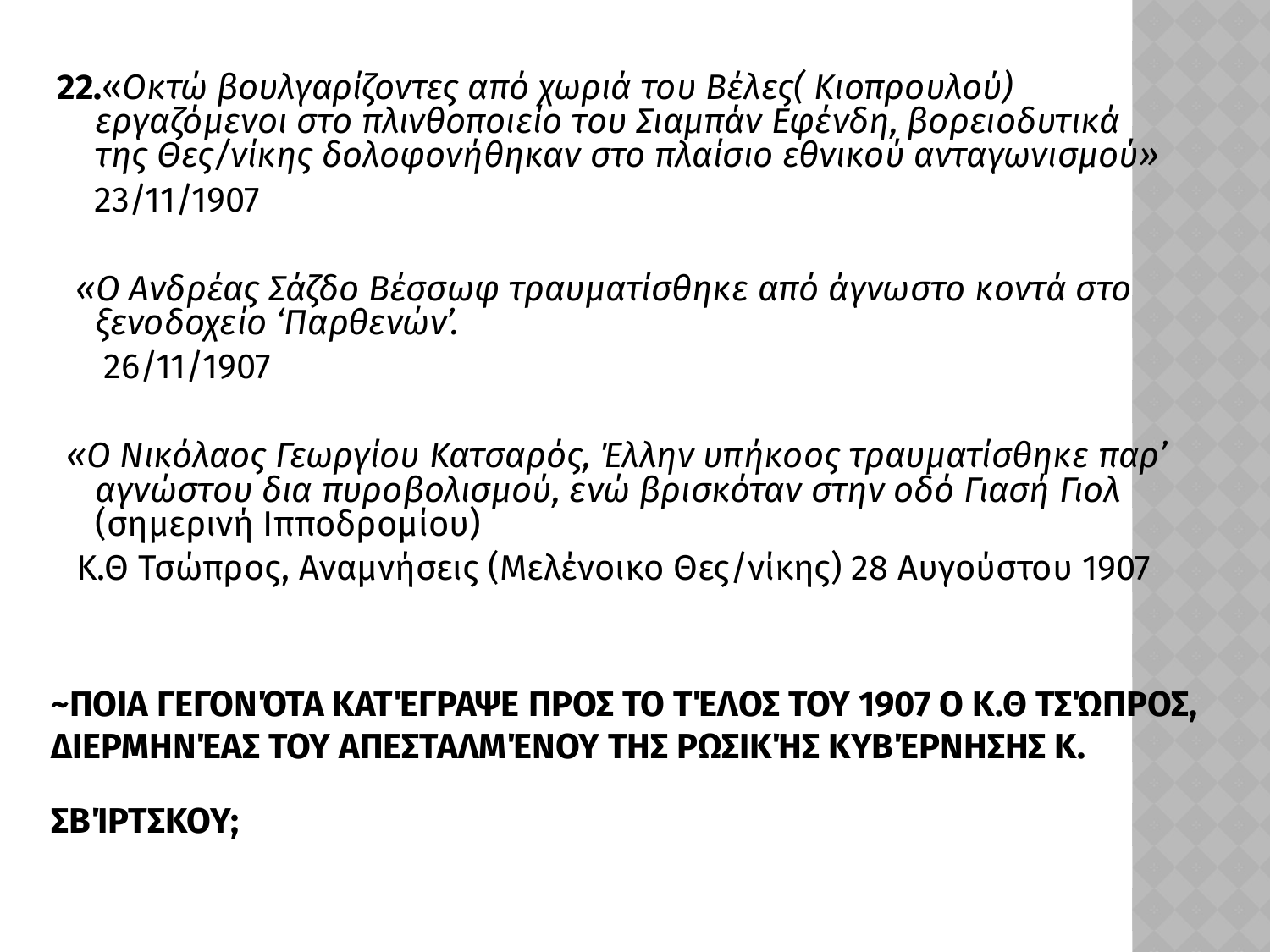

22.«Οκτώ βουλγαρίζοντες από χωριά του Βέλες( Κιοπρουλού) εργαζόμενοι στο πλινθοποιείο του Σιαμπάν Εφένδη, βορειοδυτικά της Θες/νίκης δολοφονήθηκαν στο πλαίσιο εθνικού ανταγωνισμού»
    23/11/1907

  «Ο Ανδρέας Σάζδο Βέσσωφ τραυματίσθηκε από άγνωστο κοντά στο ξενοδοχείο ‘Παρθενών’.
     26/11/1907

 «Ο Νικόλαος Γεωργίου Κατσαρός, Έλλην υπήκοος τραυματίσθηκε παρ’ αγνώστου δια πυροβολισμού, ενώ βρισκόταν στην οδό Γιασή Γιολ (σημερινή Ιπποδρομίου)
  Κ.Θ Τσώπρος, Αναμνήσεις (Μελένοικο Θες/νίκης) 28 Αυγούστου 1907
# ~Ποια γεγονότα κατέγραψε προς το τέλος του 1907 ο Κ.Θ Τσώπρος, διερμηνέας του απεσταλμένου της ρωσικής κυβέρνησης Κ. Σβίρτσκου;